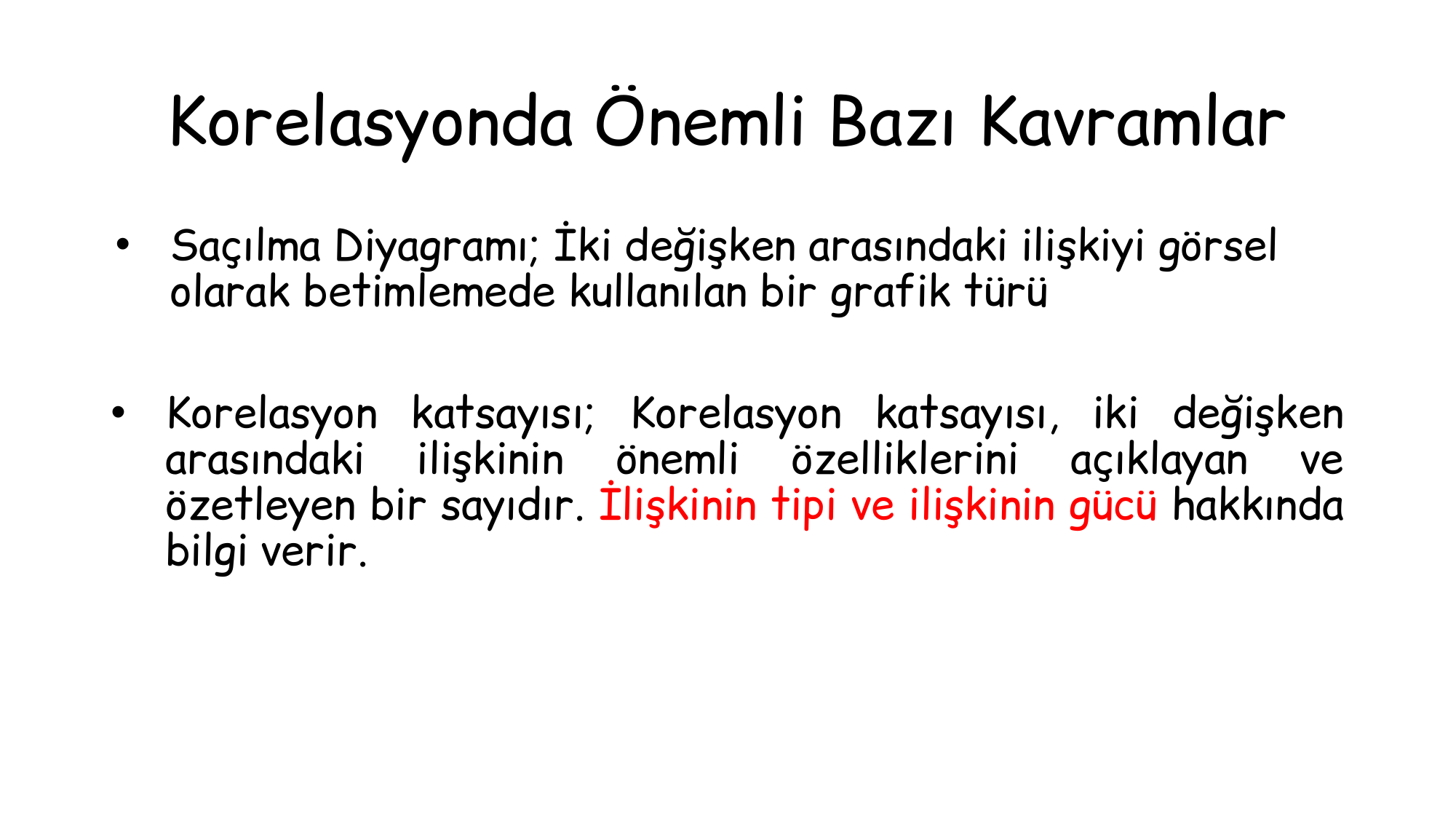

# Korelasyonda Önemli Bazı Kavramlar
Saçılma Diyagramı; İki değişken arasındaki ilişkiyi görsel olarak betimlemede kullanılan bir grafik türü

Korelasyon katsayısı; Korelasyon katsayısı, iki değişken arasındaki ilişkinin önemli özelliklerini açıklayan ve özetleyen bir sayıdır. İlişkinin tipi ve ilişkinin gücü hakkında bilgi verir.